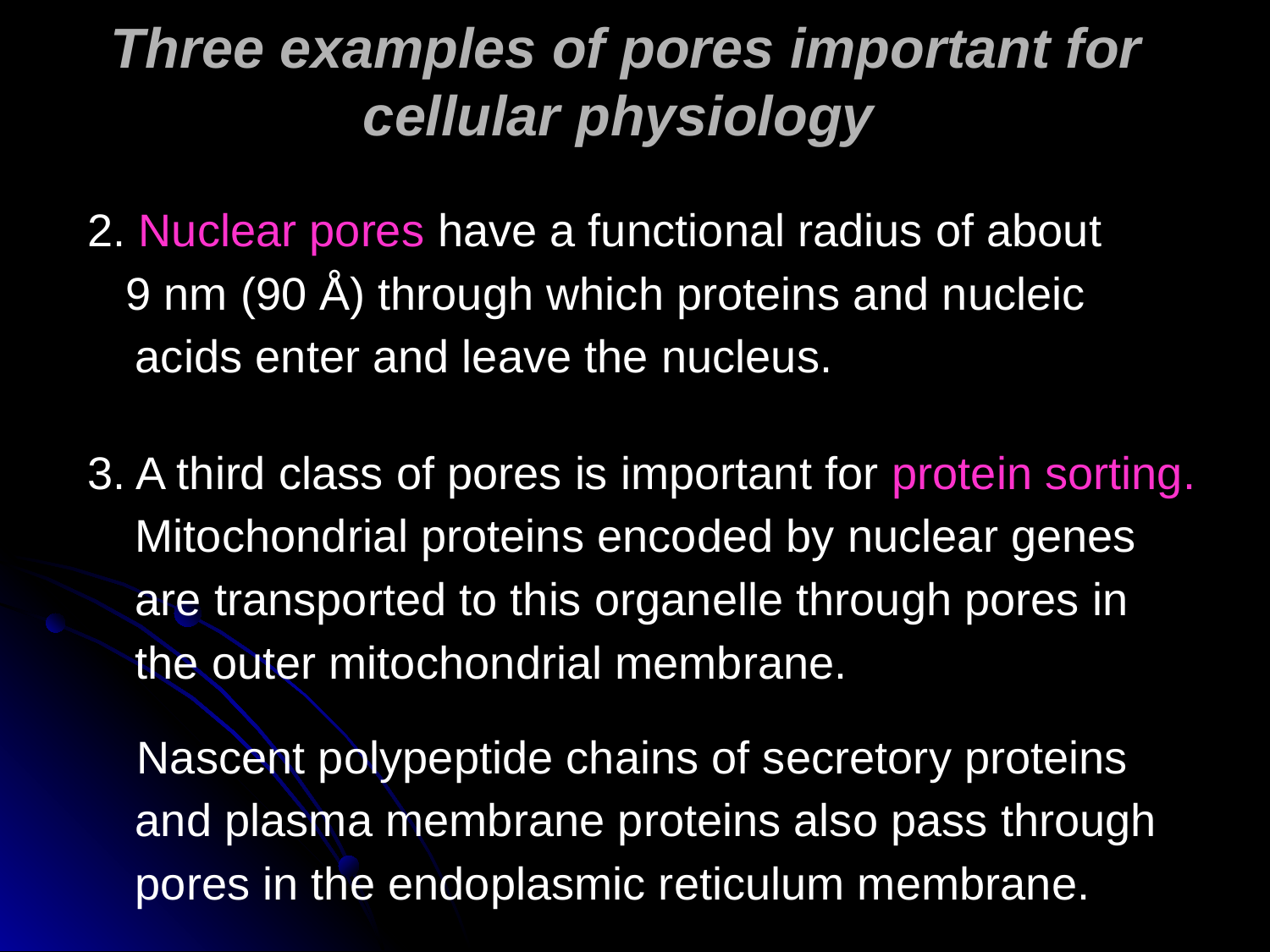

# Three examples of pores important for cellular physiology
2. Nuclear pores have a functional radius of about
   9 nm (90 Å) through which proteins and nucleic acids enter and leave the nucleus.
3. A third class of pores is important for protein sorting. Mitochondrial proteins encoded by nuclear genes are transported to this organelle through pores in the outer mitochondrial membrane.
Nascent polypeptide chains of secretory proteins and plasma membrane proteins also pass through pores in the endoplasmic reticulum membrane.